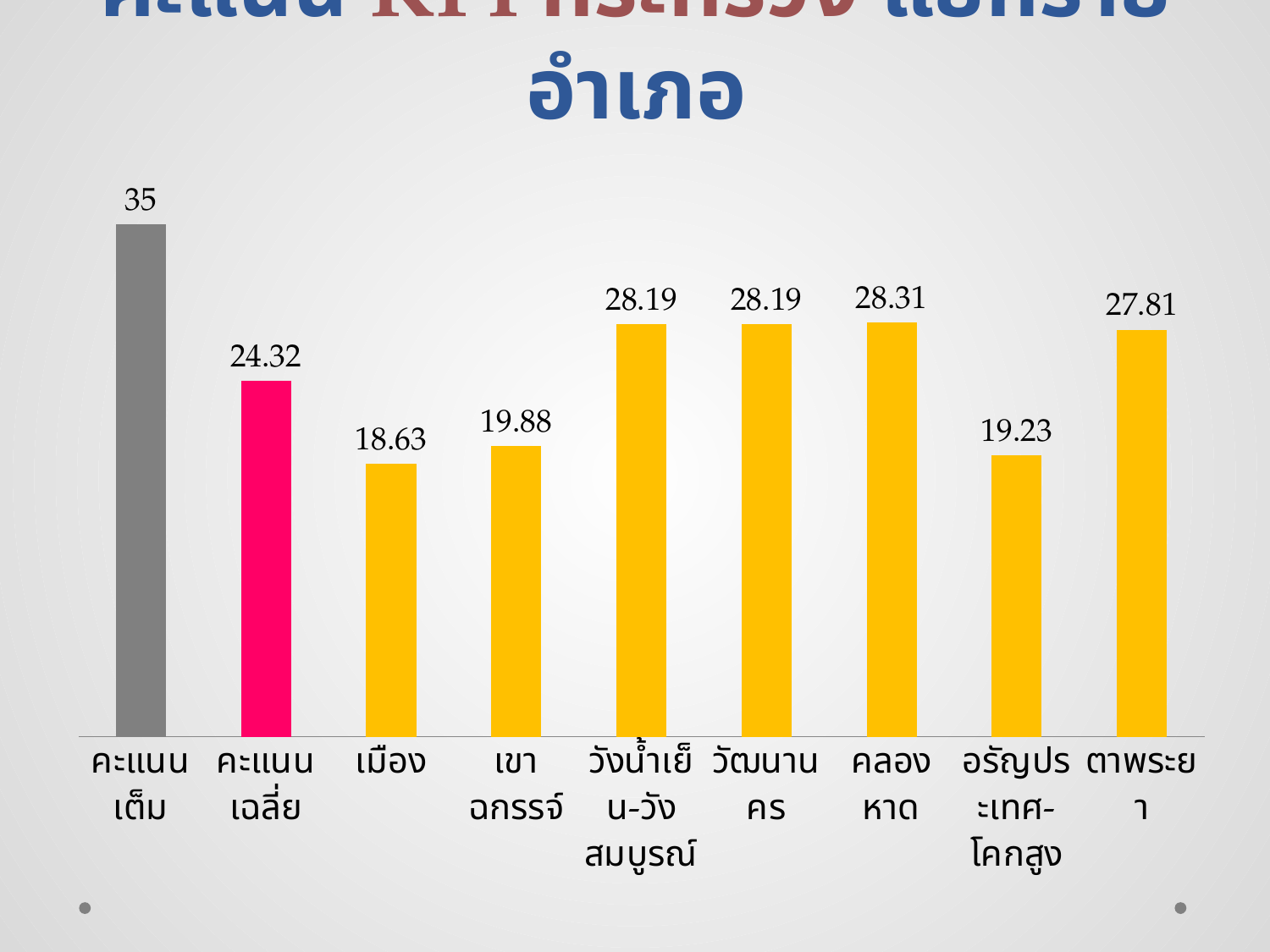

# คะแนน KPI กระทรวง แยกรายอำเภอ

### Chart

| Category | ชุดข้อมูล 1 |
|---|---|
| คะแนนเต็ม | 35.0 |
| คะแนนเฉลี่ย | 24.32 |
| เมือง | 18.63 |
| เขาฉกรรจ์ | 19.88 |
| วังน้ำเย็น-วังสมบูรณ์ | 28.19 |
| วัฒนานคร | 28.19 |
| คลองหาด | 28.31 |
| อรัญประเทศ-โคกสูง | 19.23 |
| ตาพระยา | 27.81 |